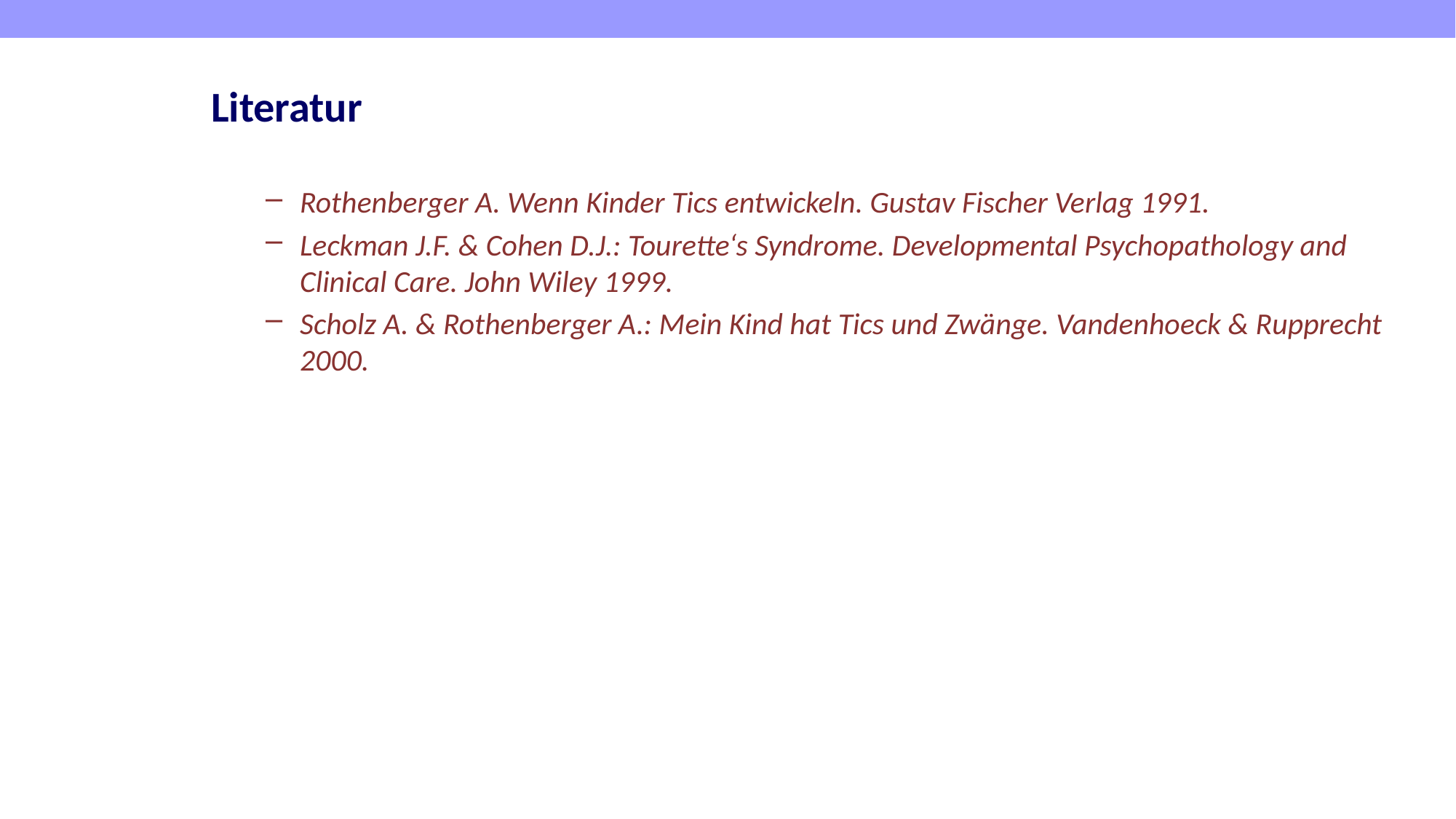

# Literatur
Rothenberger A. Wenn Kinder Tics entwickeln. Gustav Fischer Verlag 1991.
Leckman J.F. & Cohen D.J.: Tourette‘s Syndrome. Developmental Psychopathology and Clinical Care. John Wiley 1999.
Scholz A. & Rothenberger A.: Mein Kind hat Tics und Zwänge. Vandenhoeck & Rupprecht 2000.